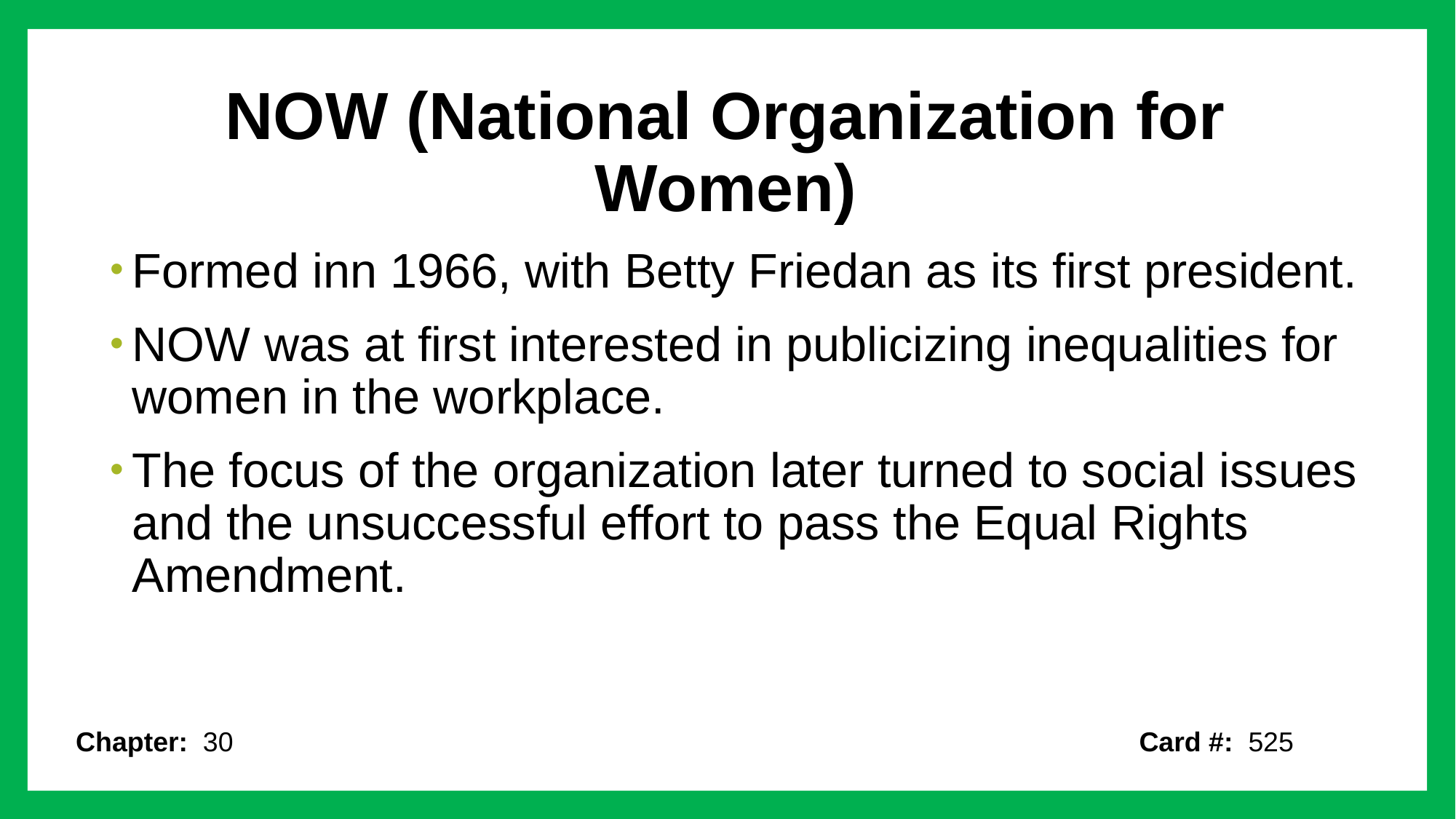

# NOW (National Organization for Women)
Formed inn 1966, with Betty Friedan as its first president.
NOW was at first interested in publicizing inequalities for women in the workplace.
The focus of the organization later turned to social issues and the unsuccessful effort to pass the Equal Rights Amendment.
Card #:  525
Chapter:  30